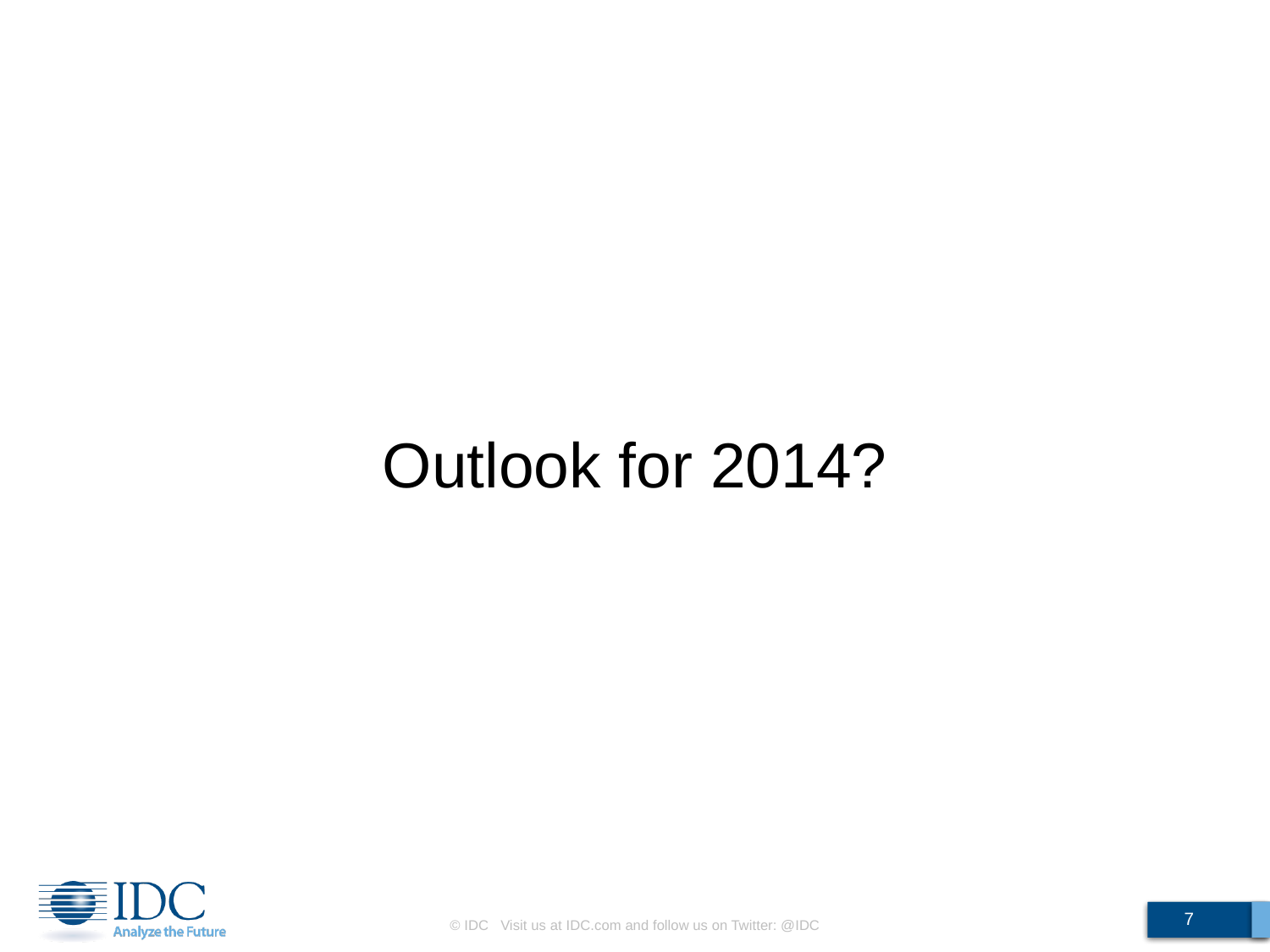

Outlook for 2014?
7
© IDC   Visit us at IDC.com and follow us on Twitter: @IDC